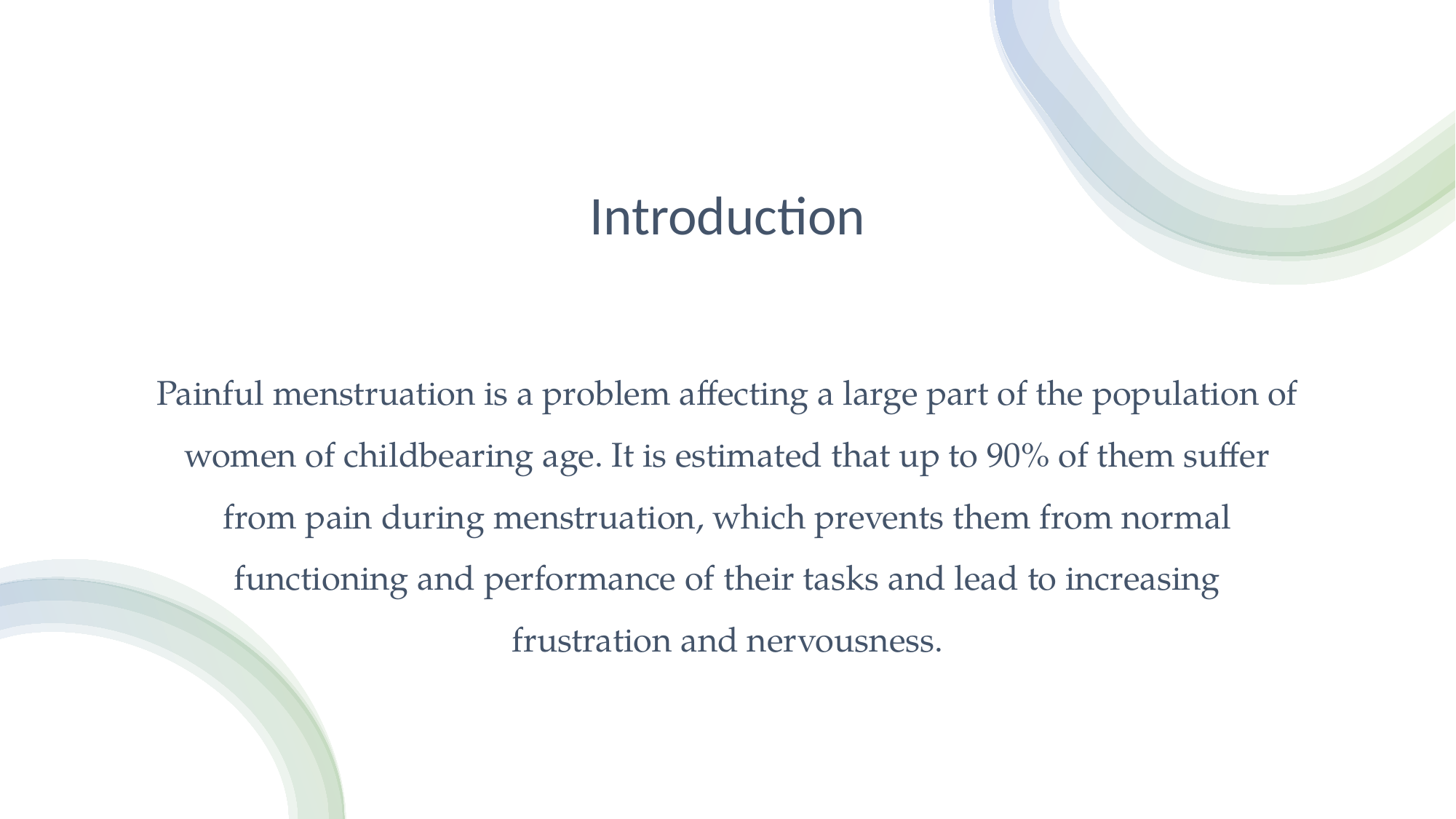

# Introduction
Painful menstruation is a problem affecting a large part of the population of women of childbearing age. It is estimated that up to 90% of them suffer from pain during menstruation, which prevents them from normal functioning and performance of their tasks and lead to increasing frustration and nervousness.